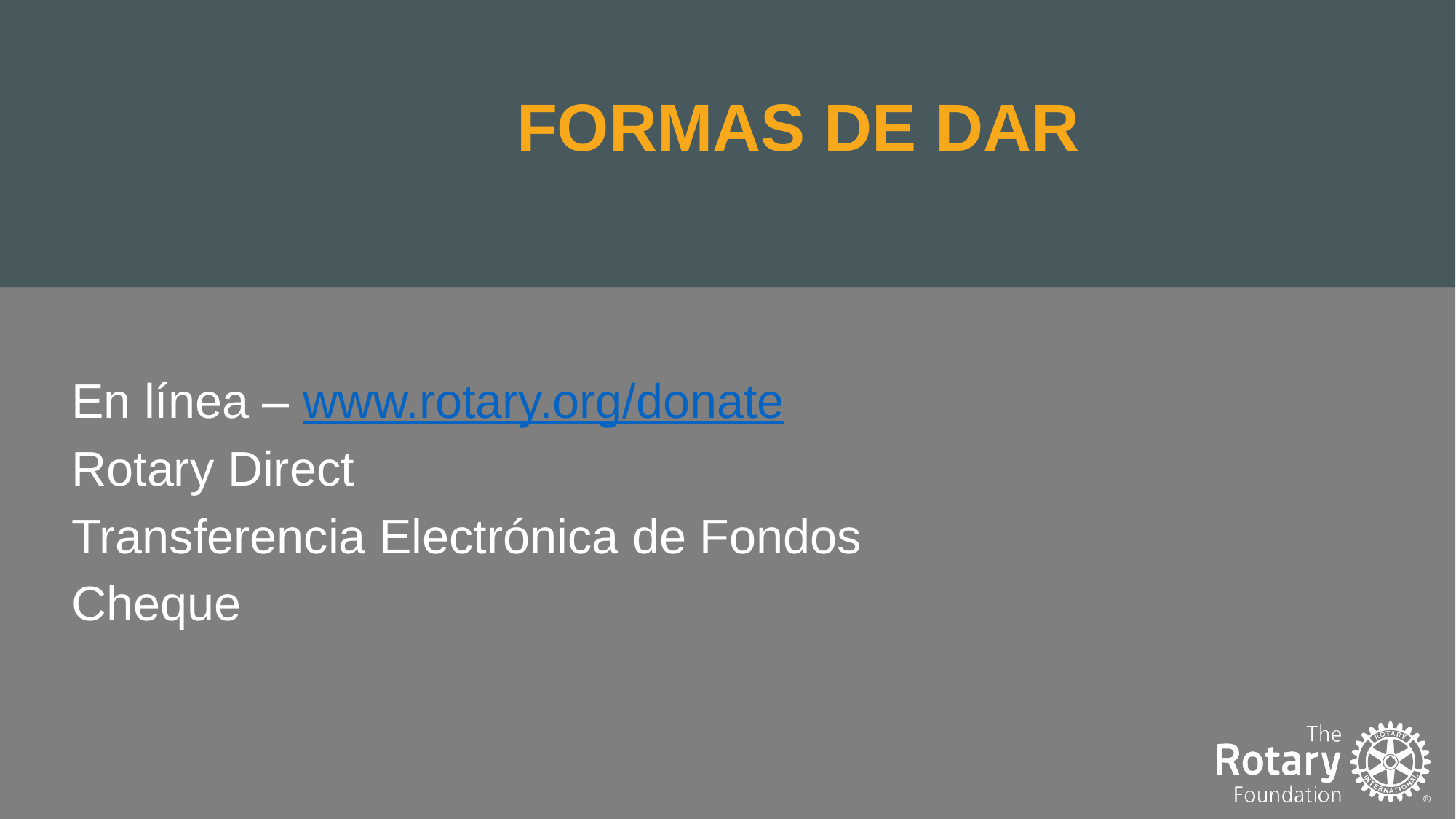

FORMAS DE DAR
En línea – www.rotary.org/donate
Rotary Direct
Transferencia Electrónica de Fondos
Cheque